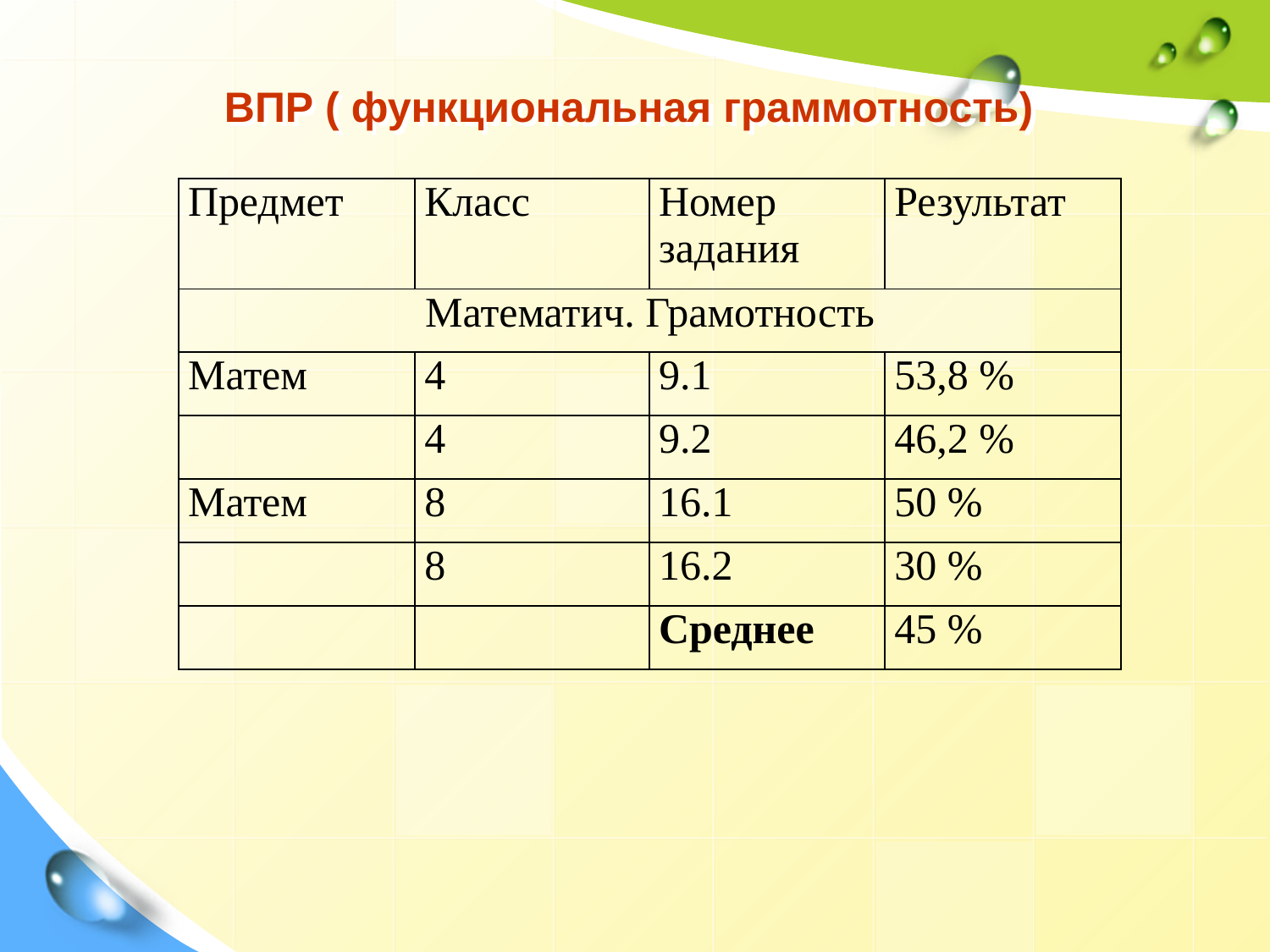

# ВПР ( функциональная граммотность)
| Предмет | Класс | Номер задания | Результат |
| --- | --- | --- | --- |
| Математич. Грамотность |  |  |  |
| Матем | 4 | 9.1 | 53,8 % |
|  | 4 | 9.2 | 46,2 % |
| Матем | 8 | 16.1 | 50 % |
|  | 8 | 16.2 | 30 % |
|  |  | Среднее | 45 % |